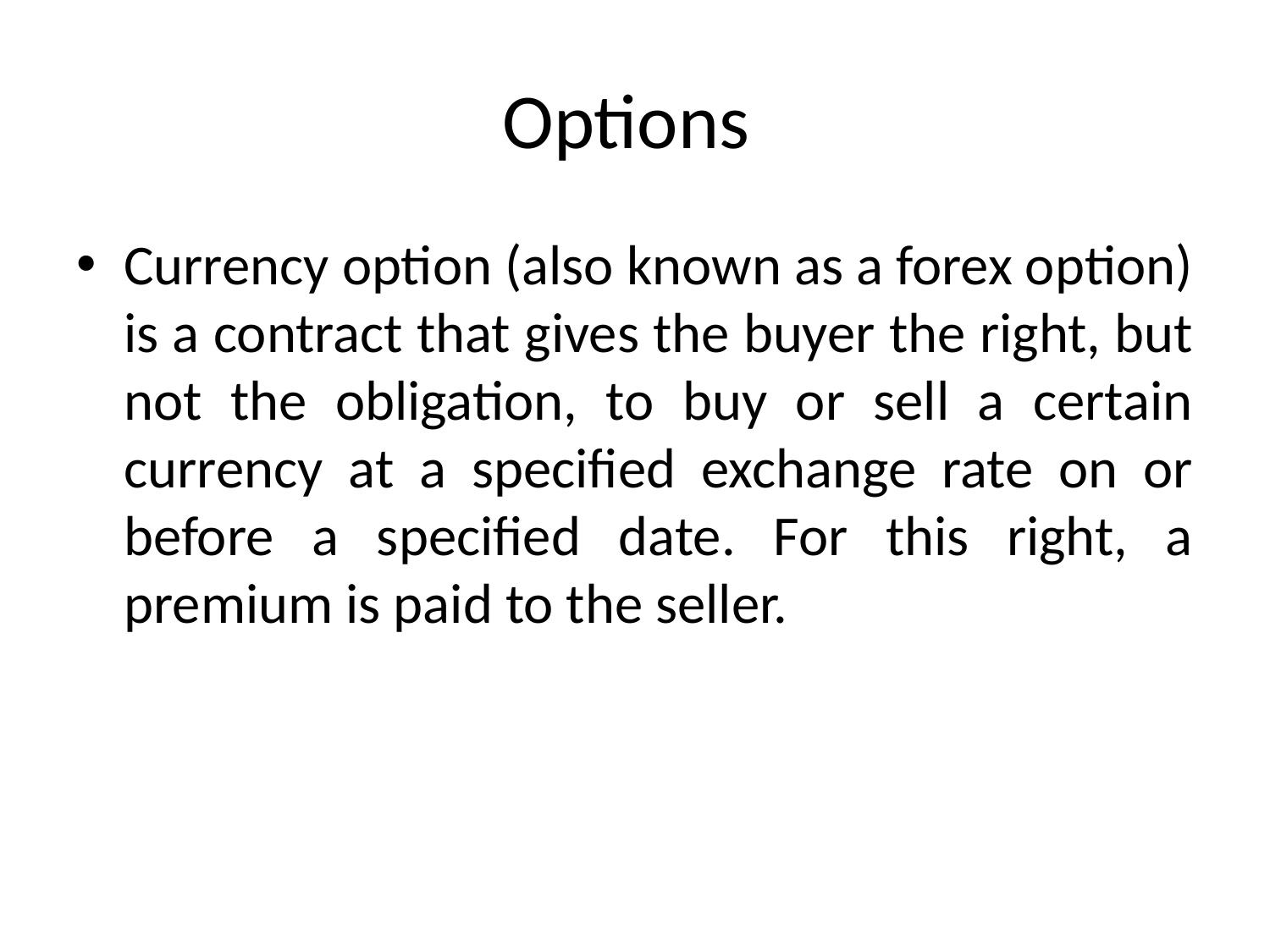

# Options
Currency option (also known as a forex option) is a contract that gives the buyer the right, but not the obligation, to buy or sell a certain currency at a specified exchange rate on or before a specified date. For this right, a premium is paid to the seller.